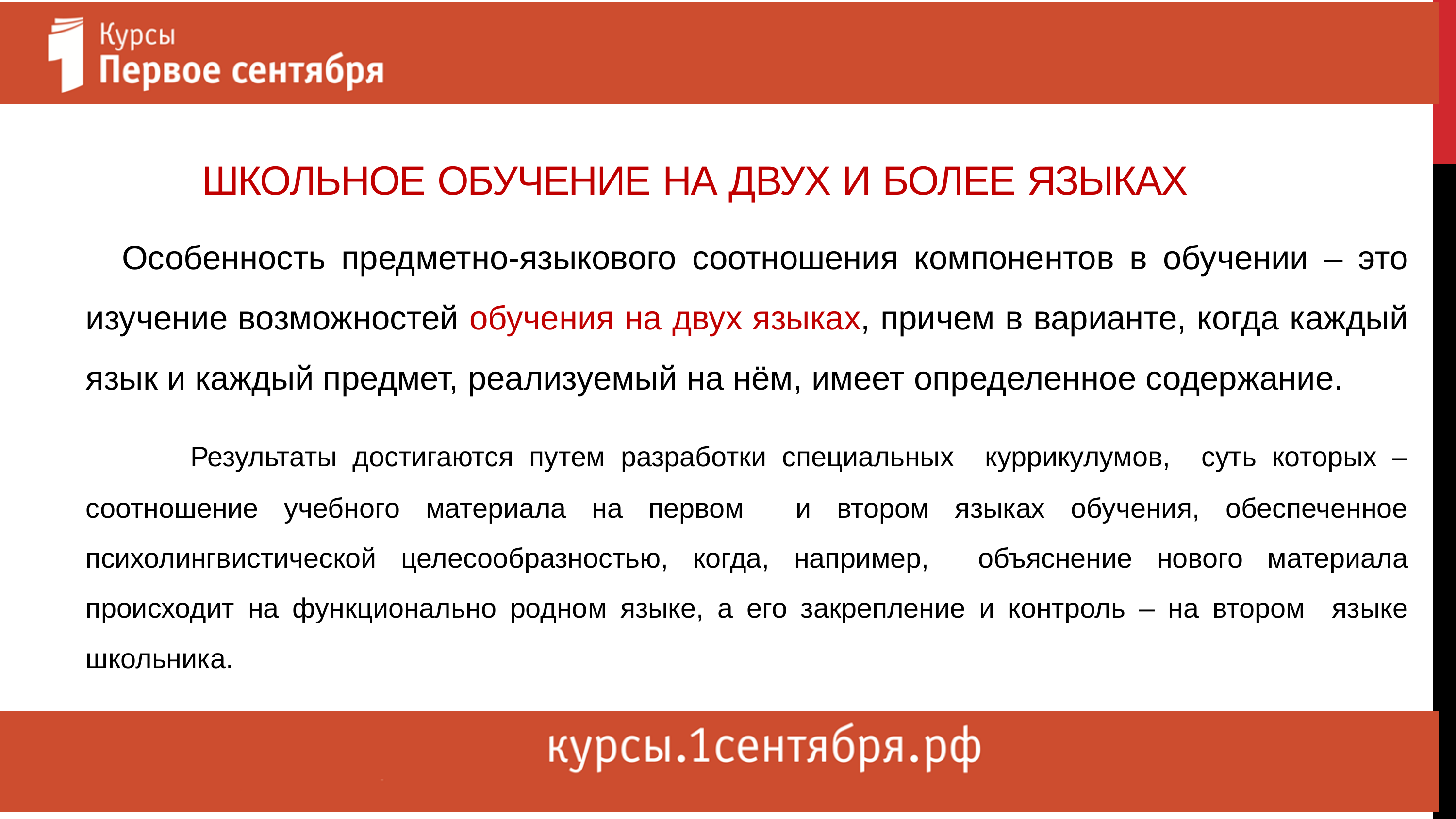

# ШКОЛЬНОЕ ОБУЧЕНИЕ НА ДВУХ И БОЛЕЕ ЯЗЫКАХ
Особенность предметно-языкового соотношения компонентов в обучении – это изучение возможностей обучения на двух языках, причем в варианте, когда каждый язык и каждый предмет, реализуемый на нём, имеет определенное содержание.
    Результаты достигаются путем разработки специальных  куррикулумов,  суть которых – соотношение учебного материала на первом  и втором языках обучения, обеспеченное психолингвистической целесообразностью, когда, например,  объяснение нового материала происходит на функционально родном языке, а его закрепление и контроль – на втором  языке школьника.